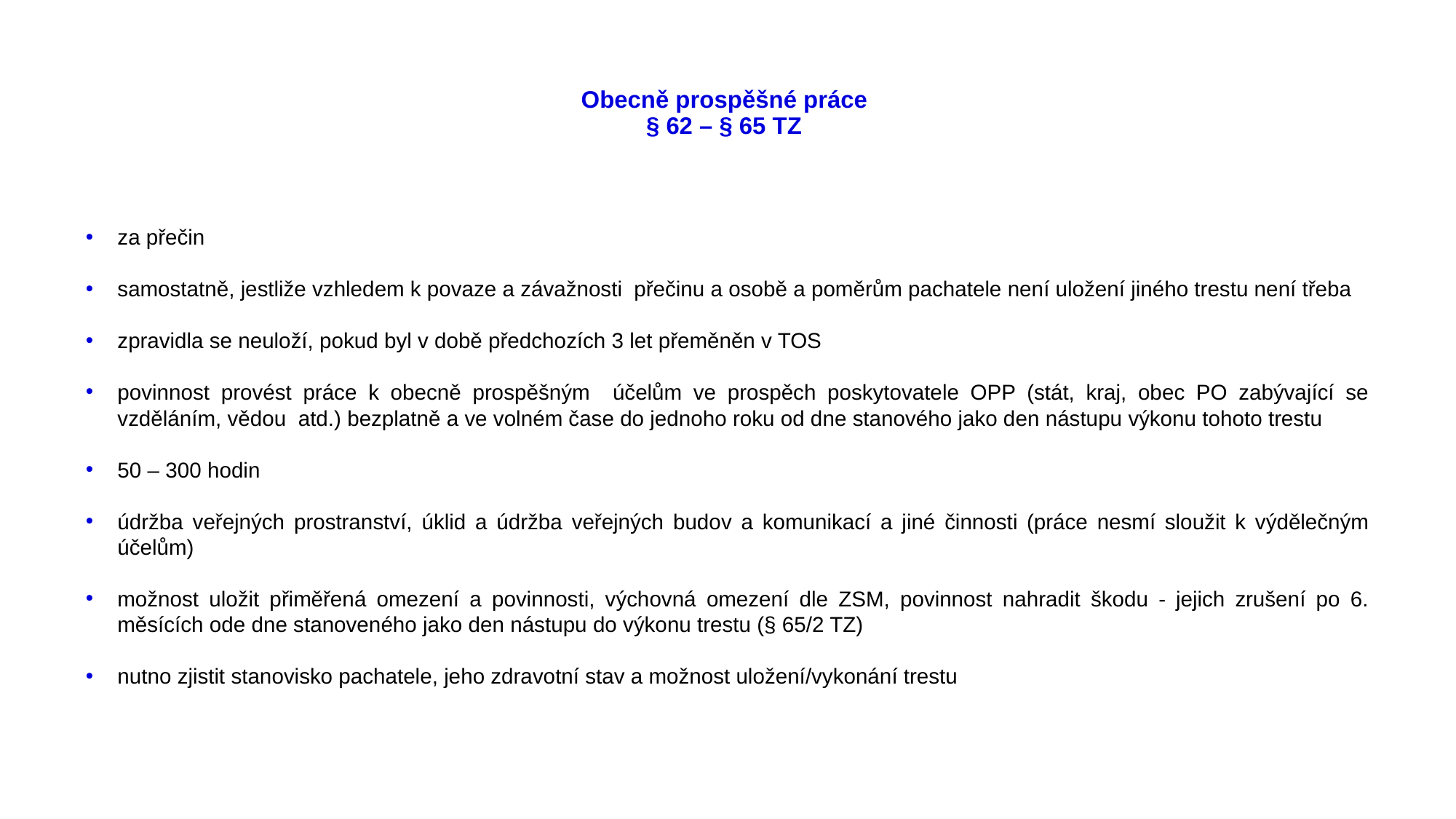

# Obecně prospěšné práce § 62 – § 65 TZ
za přečin

samostatně, jestliže vzhledem k povaze a závažnosti  přečinu a osobě a poměrům pachatele není uložení jiného trestu není třeba

zpravidla se neuloží, pokud byl v době předchozích 3 let přeměněn v TOS

povinnost provést práce k obecně prospěšným  účelům ve prospěch poskytovatele OPP (stát, kraj, obec PO zabývající se vzděláním, vědou  atd.) bezplatně a ve volném čase do jednoho roku od dne stanového jako den nástupu výkonu tohoto trestu

50 – 300 hodin

údržba veřejných prostranství, úklid a údržba veřejných budov a komunikací a jiné činnosti (práce nesmí sloužit k výdělečným účelům)

možnost uložit přiměřená omezení a povinnosti, výchovná omezení dle ZSM, povinnost nahradit škodu - jejich zrušení po 6. měsících ode dne stanoveného jako den nástupu do výkonu trestu (§ 65/2 TZ)

nutno zjistit stanovisko pachatele, jeho zdravotní stav a možnost uložení/vykonání trestu